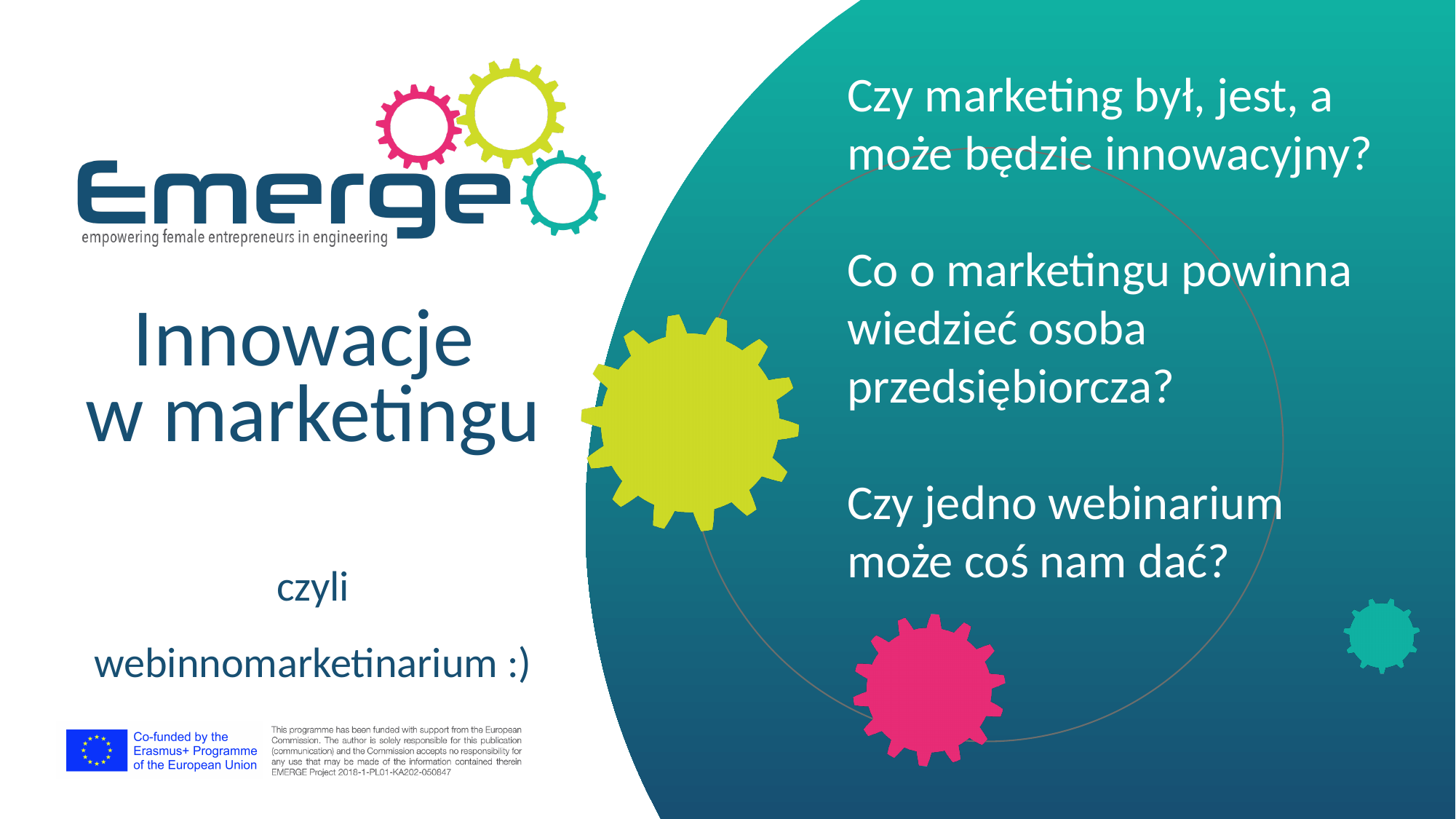

Czy marketing był, jest, a może będzie innowacyjny?

Co o marketingu powinna wiedzieć osoba przedsiębiorcza?

Czy jedno webinarium może coś nam dać?
Innowacje
w marketingu

czyli
webinnomarketinarium :)